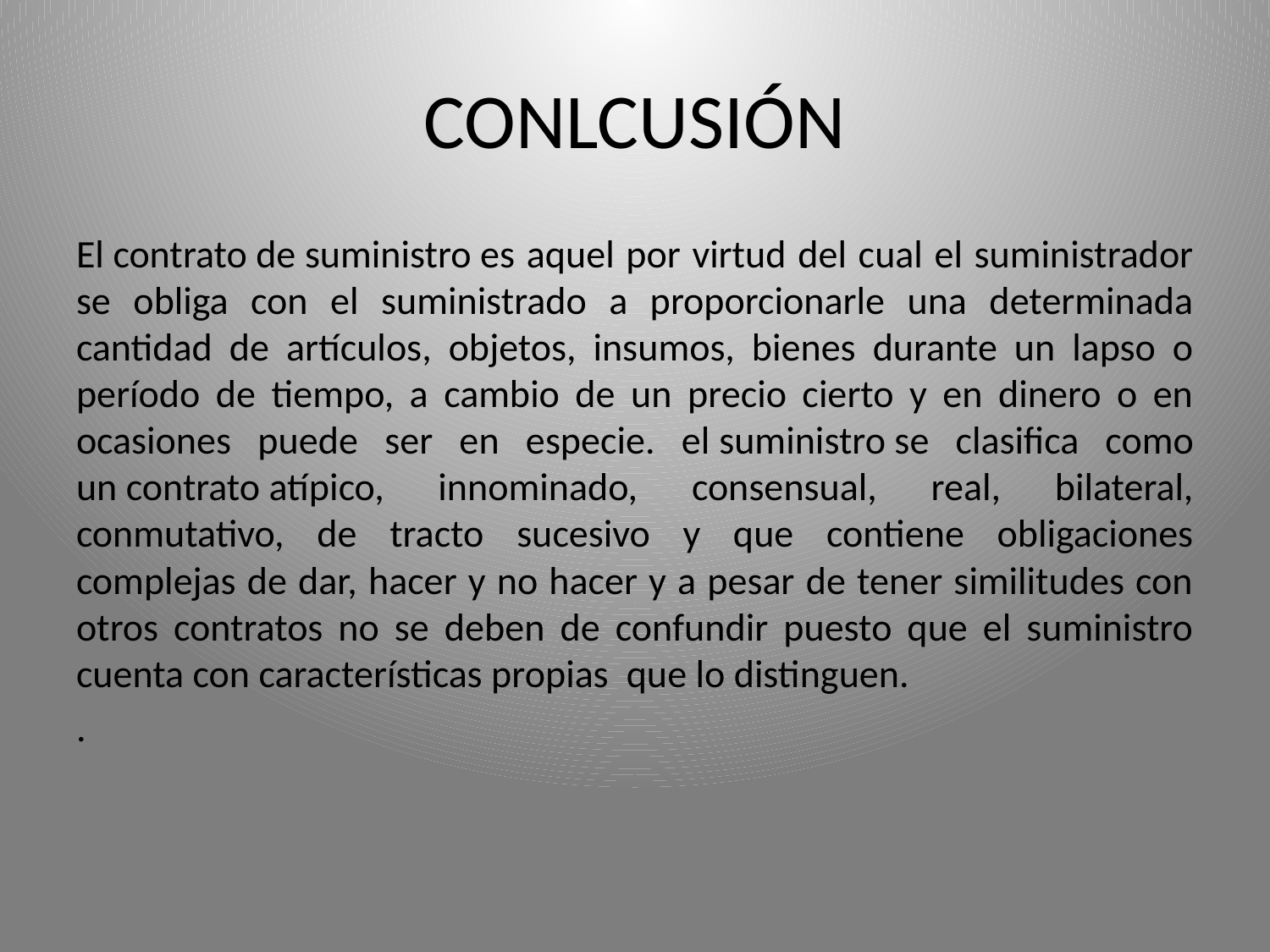

# CONLCUSIÓN
El contrato de suministro es aquel por virtud del cual el suministrador se obliga con el suministrado a proporcionarle una determinada cantidad de artículos, objetos, insumos, bienes durante un lapso o período de tiempo, a cambio de un precio cierto y en dinero o en ocasiones puede ser en especie. el suministro se clasifica como un contrato atípico, innominado, consensual, real, bilateral, conmutativo, de tracto sucesivo y que contiene obligaciones complejas de dar, hacer y no hacer y a pesar de tener similitudes con otros contratos no se deben de confundir puesto que el suministro cuenta con características propias  que lo distinguen.
.